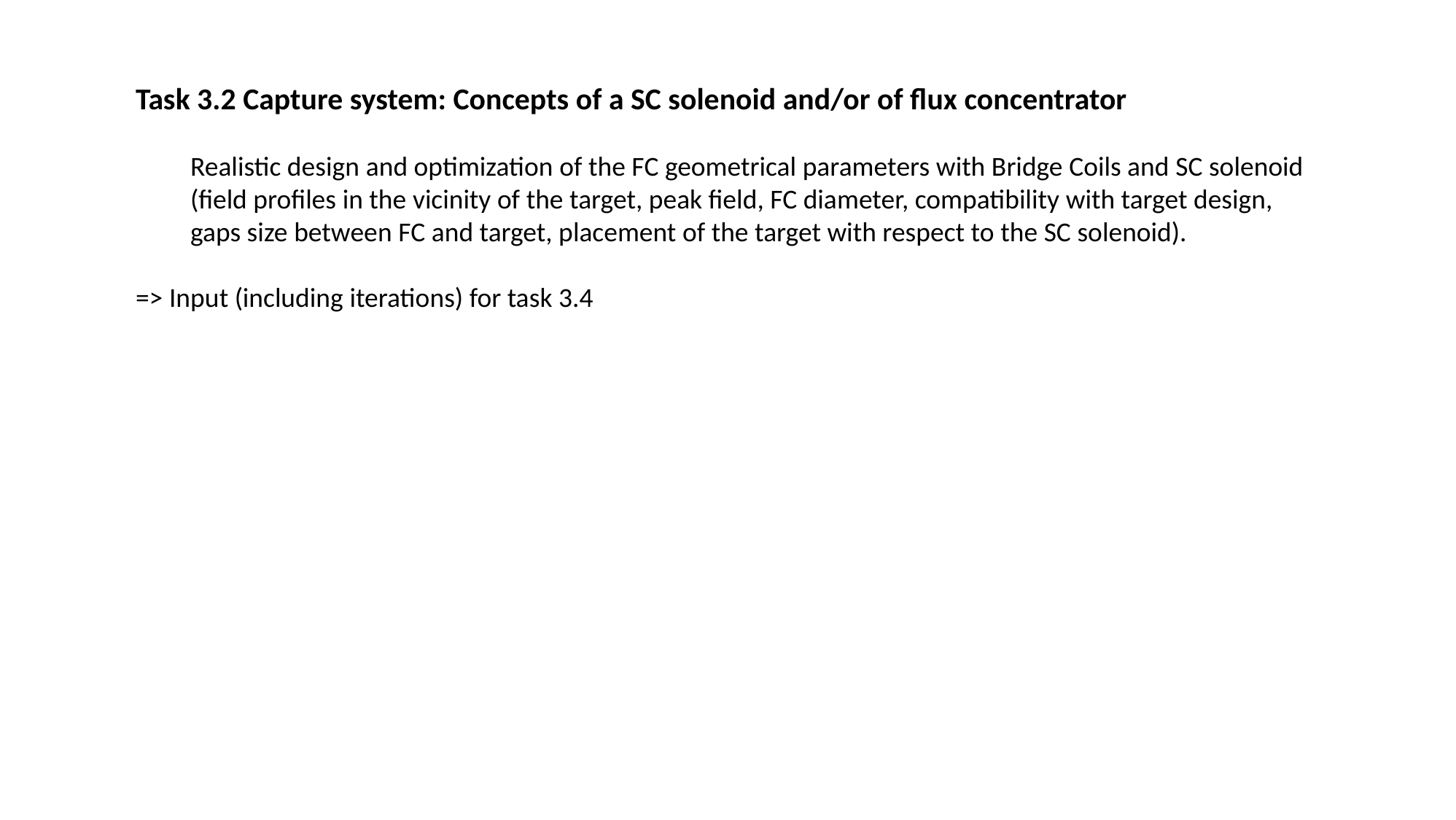

Task 3.2 Capture system: Concepts of a SC solenoid and/or of flux concentrator

Realistic design and optimization of the FC geometrical parameters with Bridge Coils and SC solenoid
(field profiles in the vicinity of the target, peak field, FC diameter, compatibility with target design,
gaps size between FC and target, placement of the target with respect to the SC solenoid).

=> Input (including iterations) for task 3.4